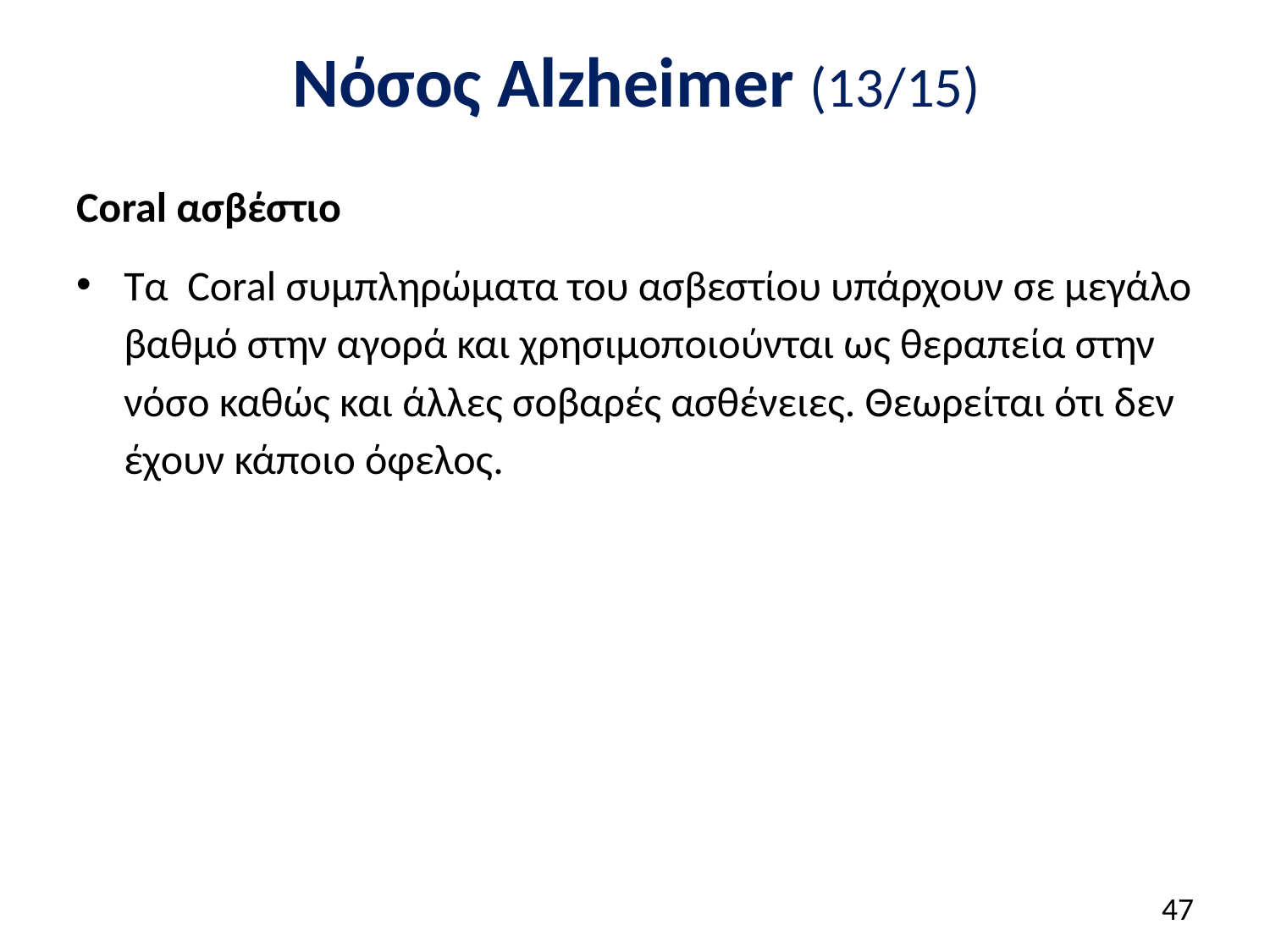

# Νόσος Alzheimer (13/15)
Coral ασβέστιο
Τα  Coral συμπληρώματα του ασβεστίου υπάρχουν σε μεγάλο βαθμό στην αγορά και χρησιμοποιούνται ως θεραπεία στην νόσο καθώς και άλλες σοβαρές ασθένειες. Θεωρείται ότι δεν έχουν κάποιο όφελος.

47